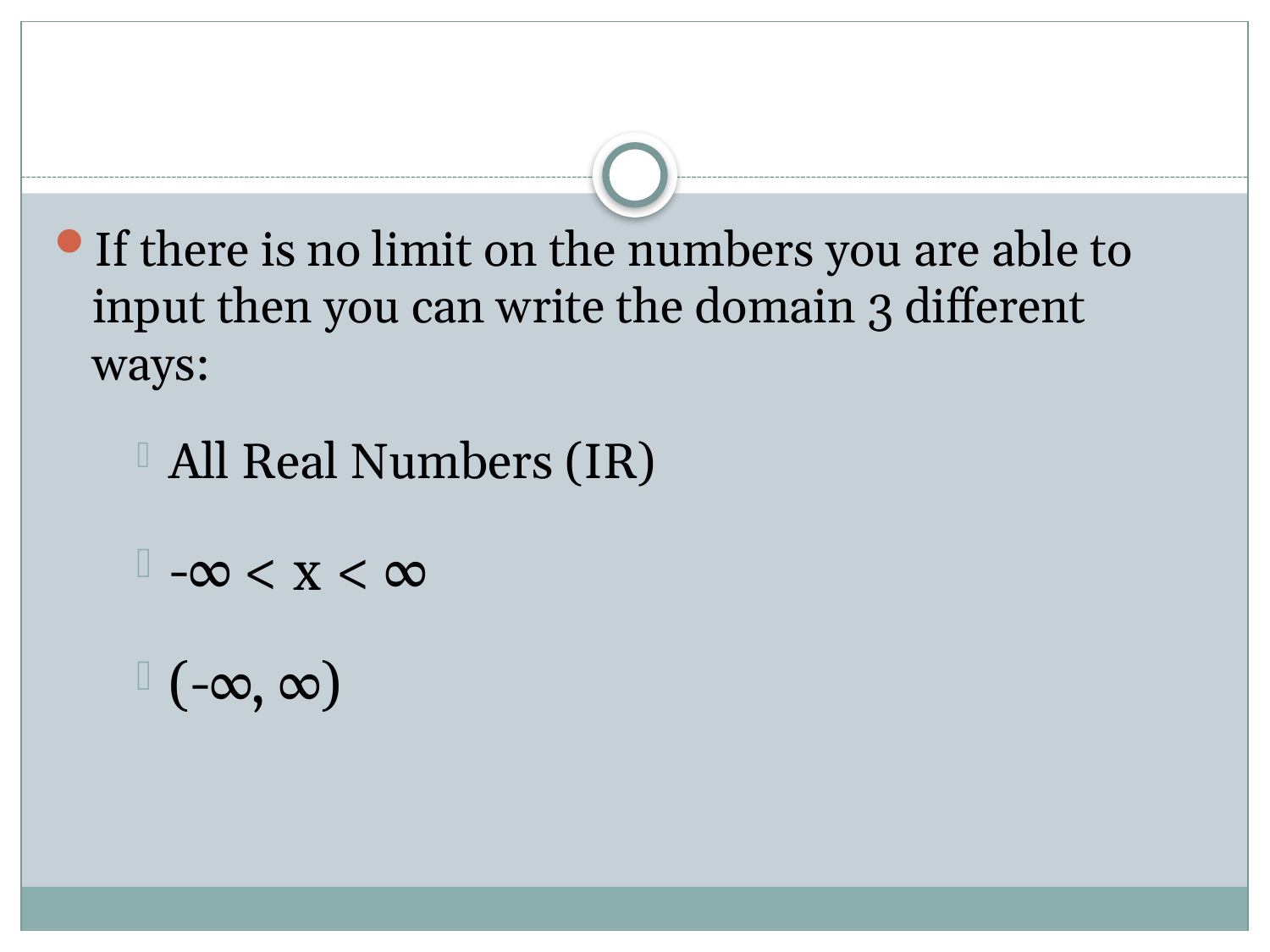

If there is no limit on the numbers you are able to input then you can write the domain 3 different ways:
All Real Numbers (IR)
-∞ < x < ∞
(-∞, ∞)